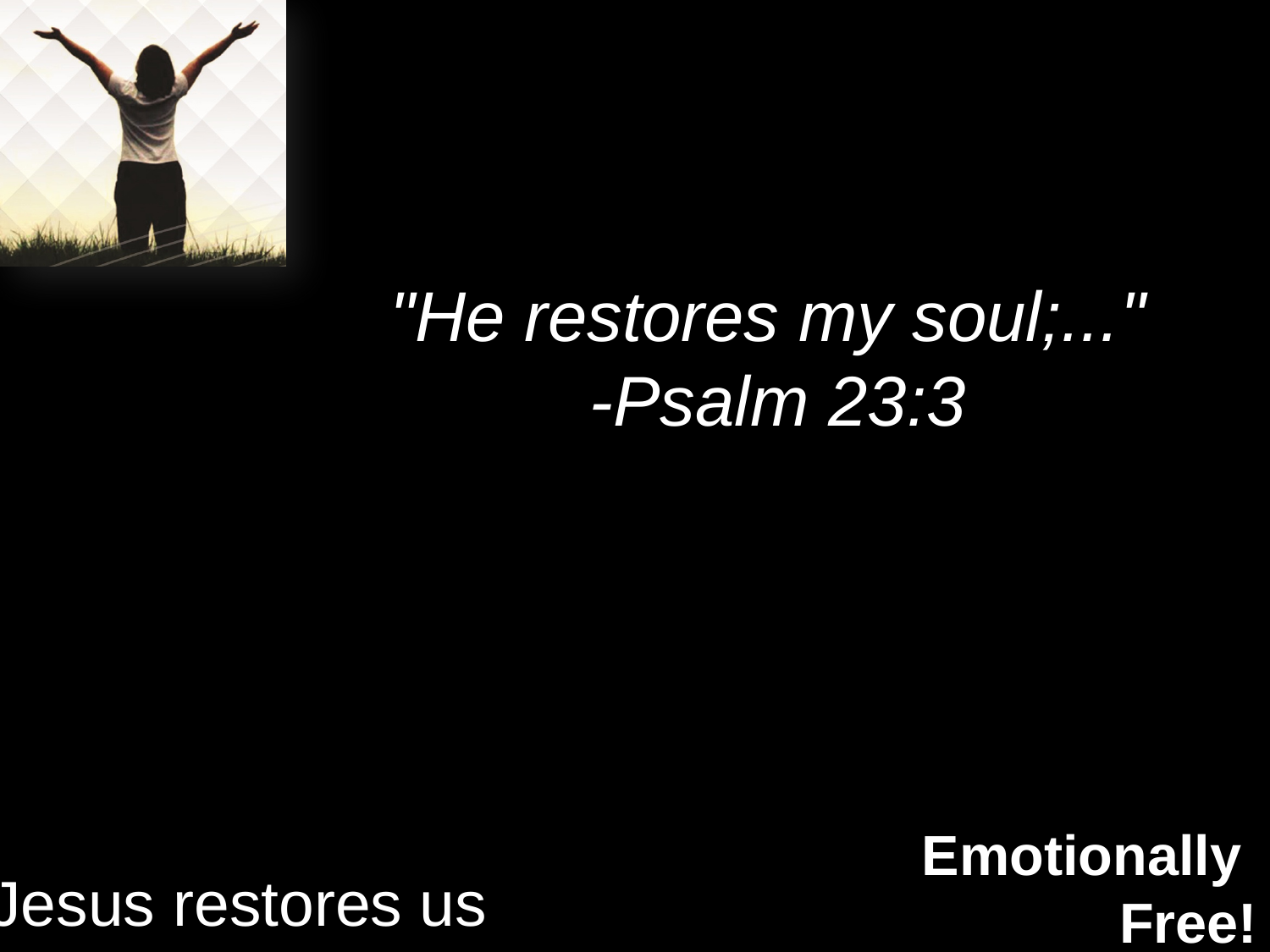

"He restores my soul;..."
-Psalm 23:3
Jesus restores us